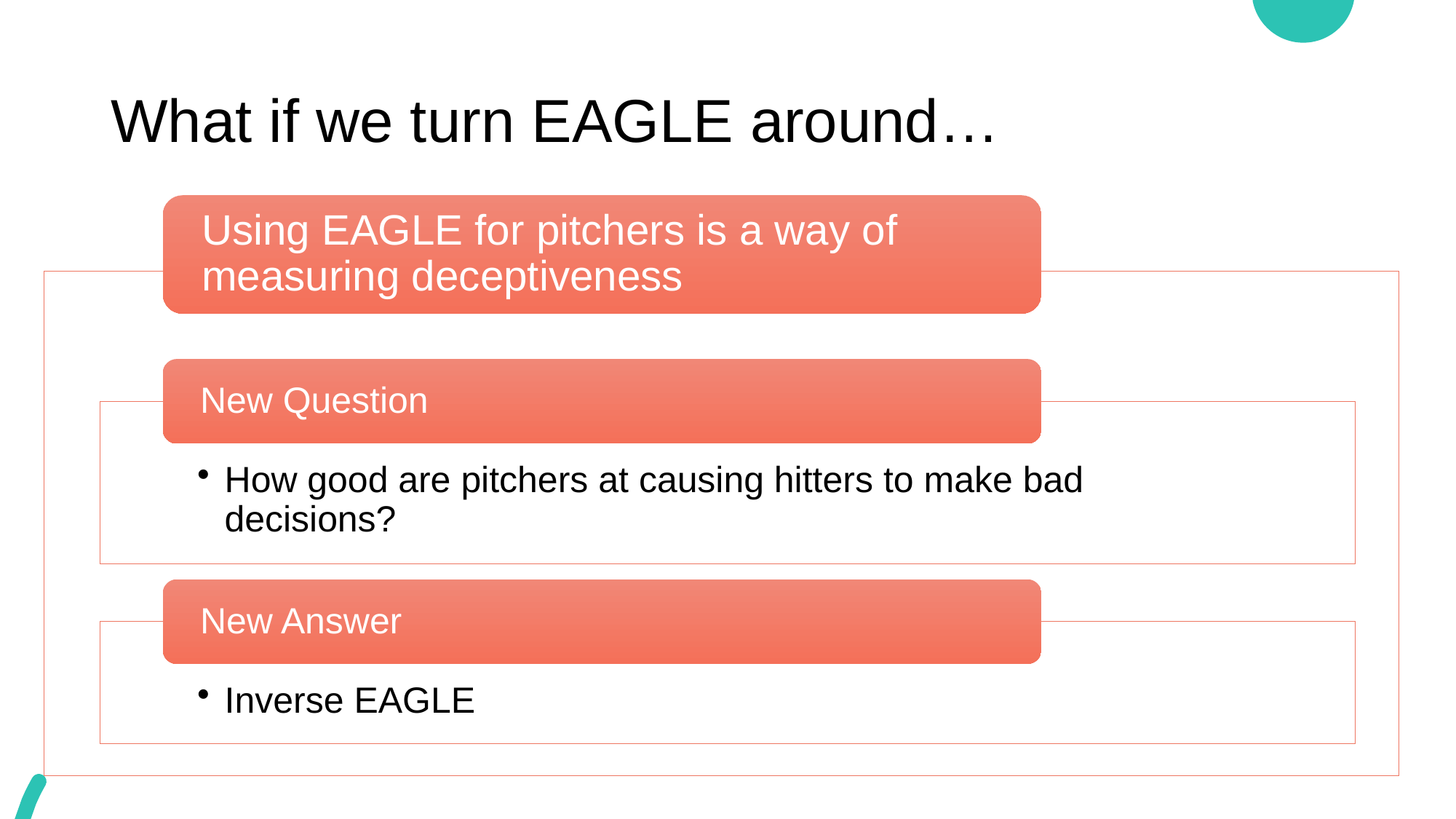

# What if we turn EAGLE around…
Using EAGLE for pitchers is a way of measuring deceptiveness

New Question
How good are pitchers at causing hitters to make bad decisions?
New Answer
Inverse EAGLE